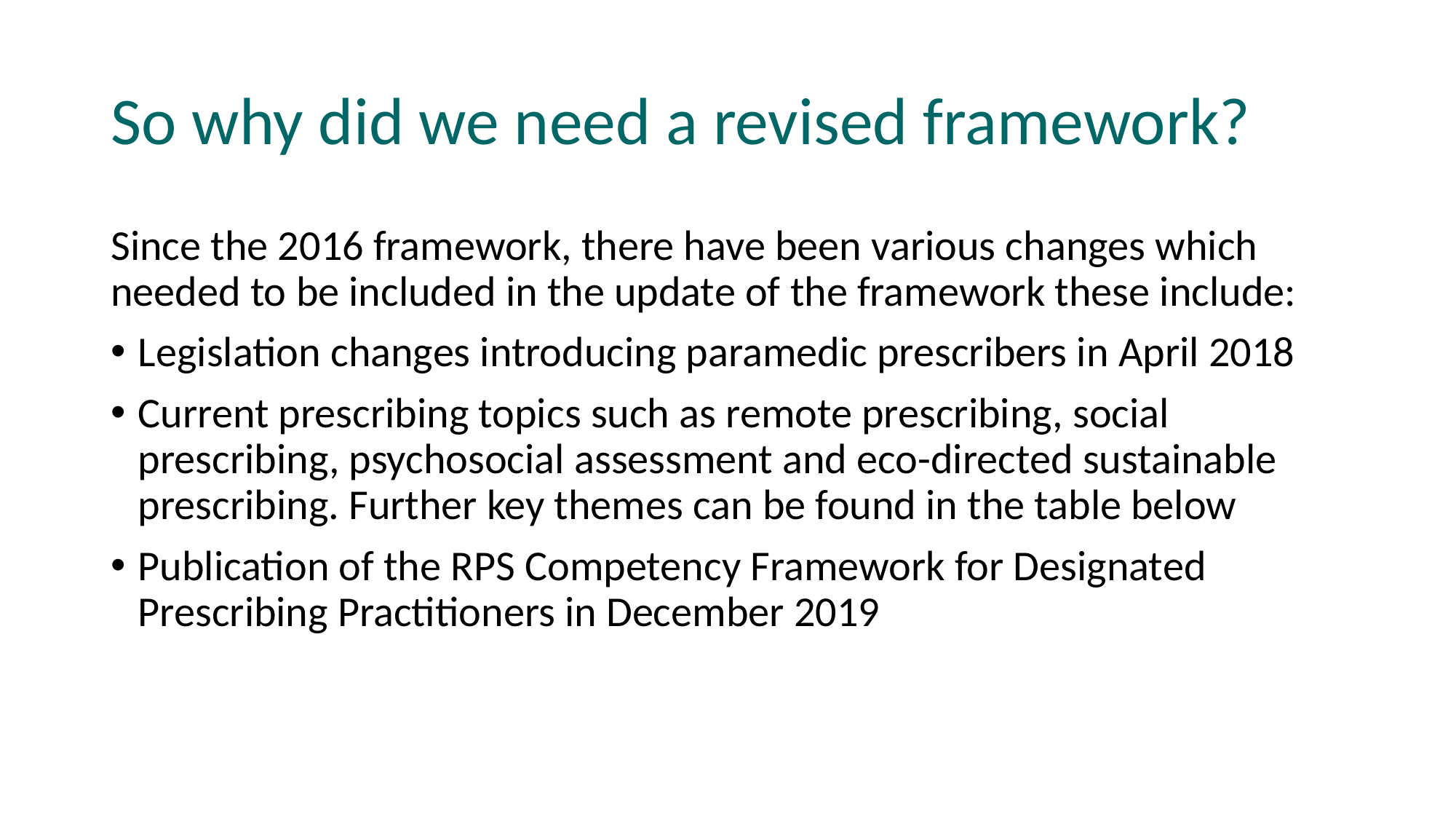

# So why did we need a revised framework?
Since the 2016 framework, there have been various changes which needed to be included in the update of the framework these include:
Legislation changes introducing paramedic prescribers in April 2018
Current prescribing topics such as remote prescribing, social prescribing, psychosocial assessment and eco-directed sustainable prescribing. Further key themes can be found in the table below
Publication of the RPS Competency Framework for Designated Prescribing Practitioners in December 2019